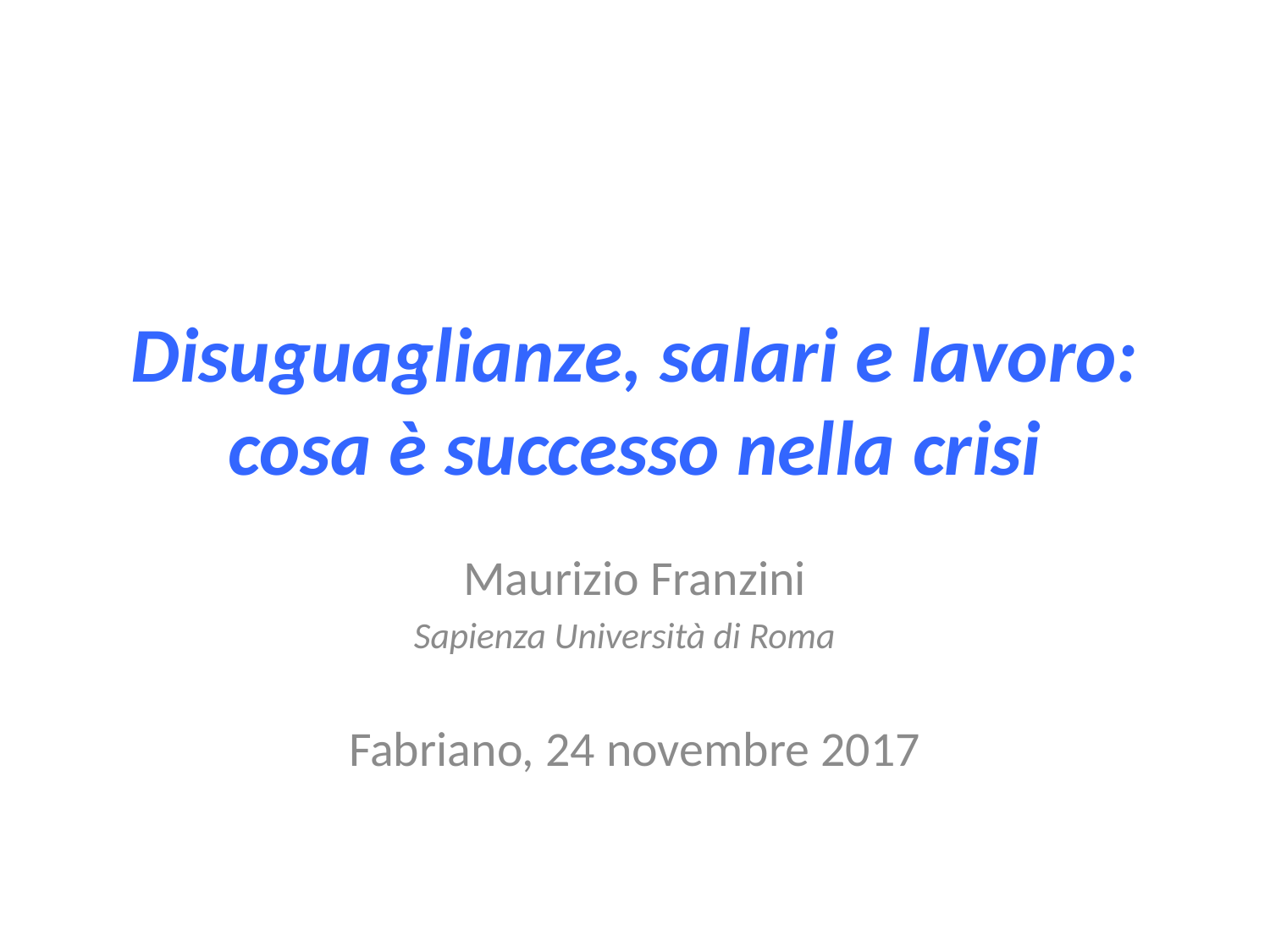

# Disuguaglianze, salari e lavoro: cosa è successo nella crisi
Maurizio Franzini
Sapienza Università di Roma

Fabriano, 24 novembre 2017